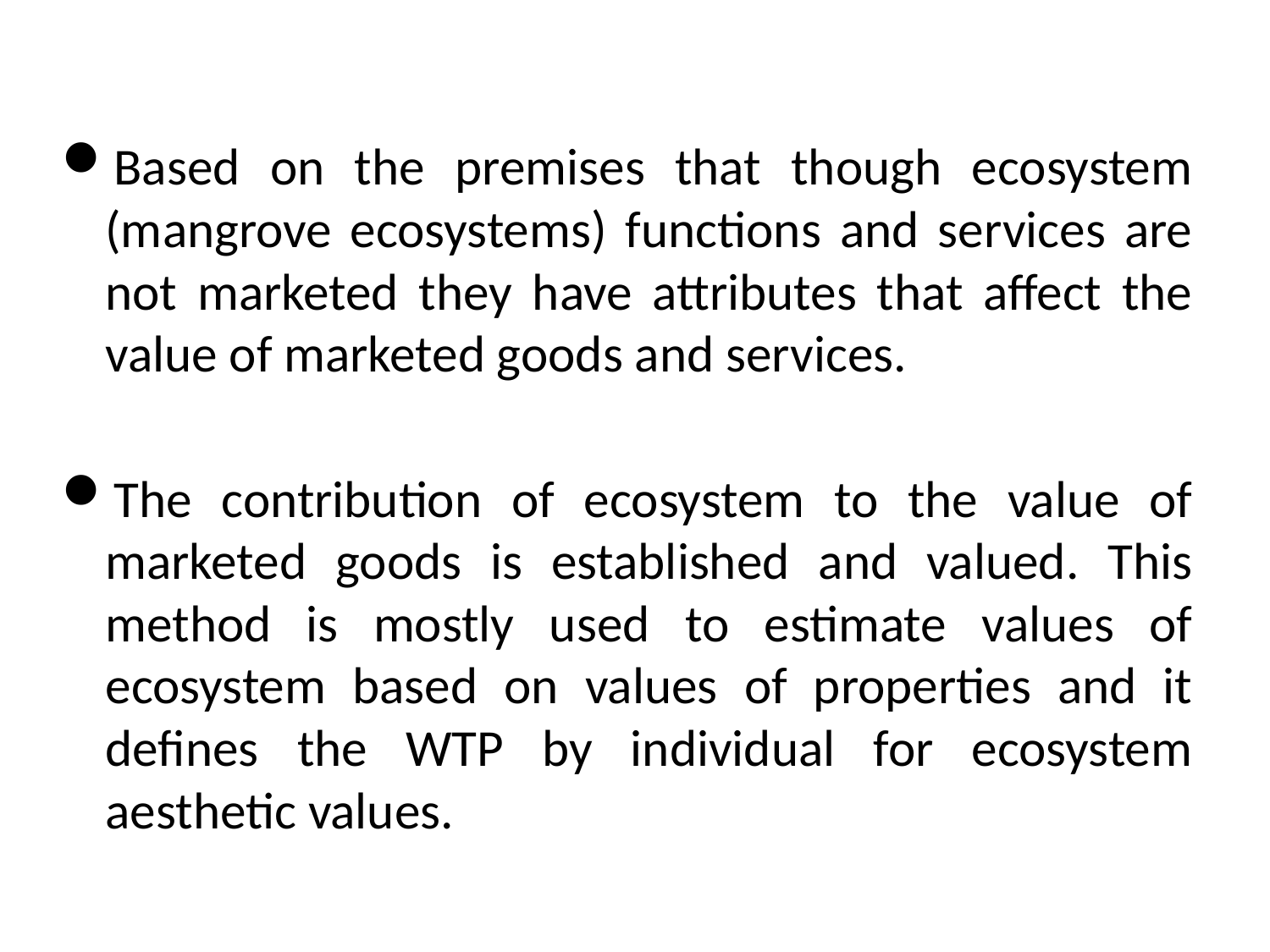

Based on the premises that though ecosystem (mangrove ecosystems) functions and services are not marketed they have attributes that affect the value of marketed goods and services.

The contribution of ecosystem to the value of marketed goods is established and valued. This method is mostly used to estimate values of ecosystem based on values of properties and it defines the WTP by individual for ecosystem aesthetic values.